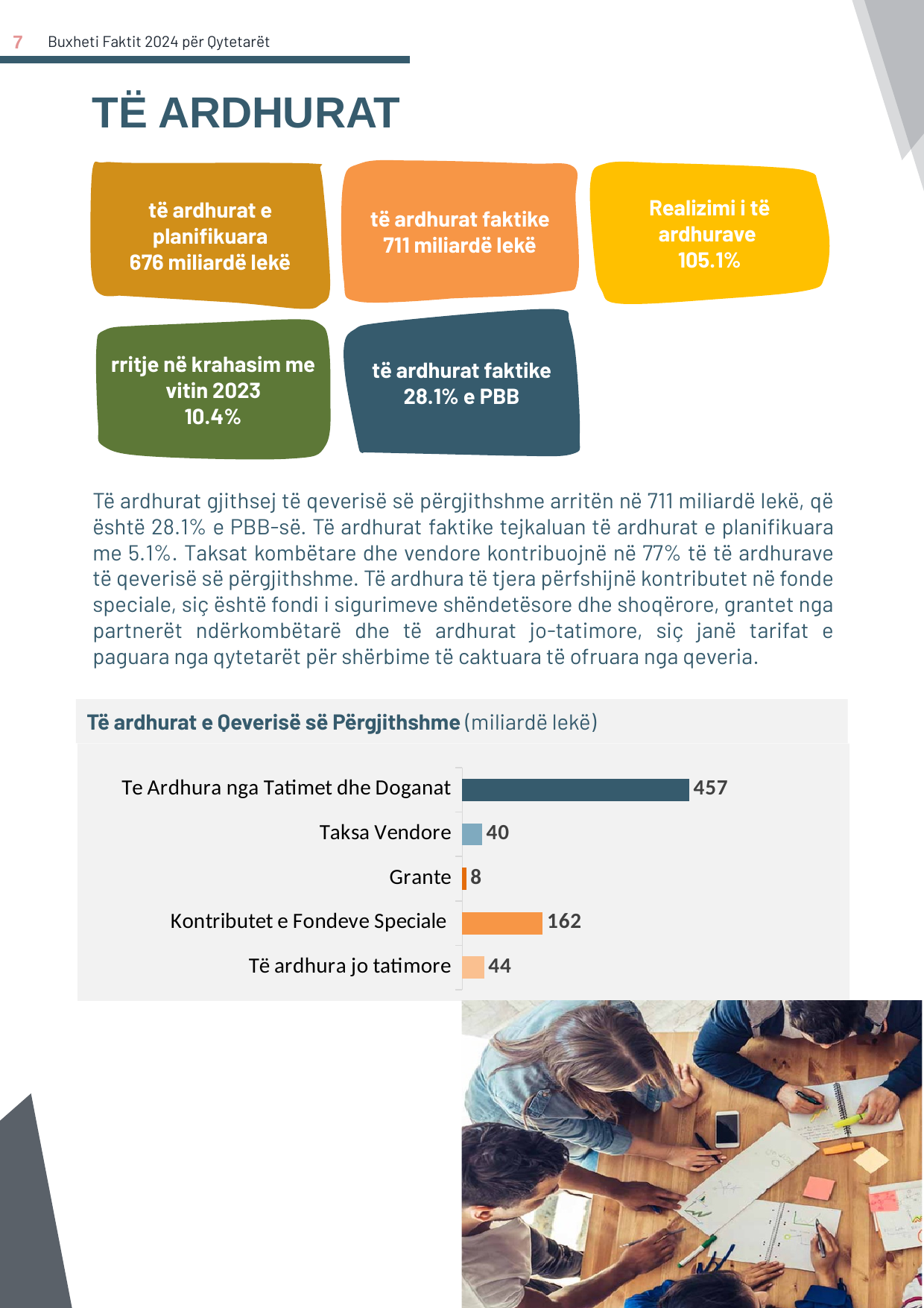

7
Buxheti Faktit 2024 për Qytetarët
TË ARDHURAT
të ardhurat faktike
711 miliardë lekë
të ardhurat e planifikuara
676 miliardë lekë
Realizimi i të ardhurave
105.1%
të ardhurat faktike 28.1% e PBB
rritje në krahasim me vitin 2023
10.4%
Të ardhurat gjithsej të qeverisë së përgjithshme arritën në 711 miliardë lekë, që është 28.1% e PBB-së. Të ardhurat faktike tejkaluan të ardhurat e planifikuara me 5.1%. Taksat kombëtare dhe vendore kontribuojnë në 77% të të ardhurave të qeverisë së përgjithshme. Të ardhura të tjera përfshijnë kontributet në fonde speciale, siç është fondi i sigurimeve shëndetësore dhe shoqërore, grantet nga partnerët ndërkombëtarë dhe të ardhurat jo-tatimore, siç janë tarifat e paguara nga qytetarët për shërbime të caktuara të ofruara nga qeveria.
Të ardhurat e Qeverisë së Përgjithshme (miliardë lekë)

### Chart

| Category | Series 1 |
|---|---|
| Të ardhura jo tatimore | 44.0 |
| Kontributet e Fondeve Speciale  | 162.0 |
| Grante | 8.0 |
| Taksa Vendore | 40.0 |
| Te Ardhura nga Tatimet dhe Doganat | 457.0 |